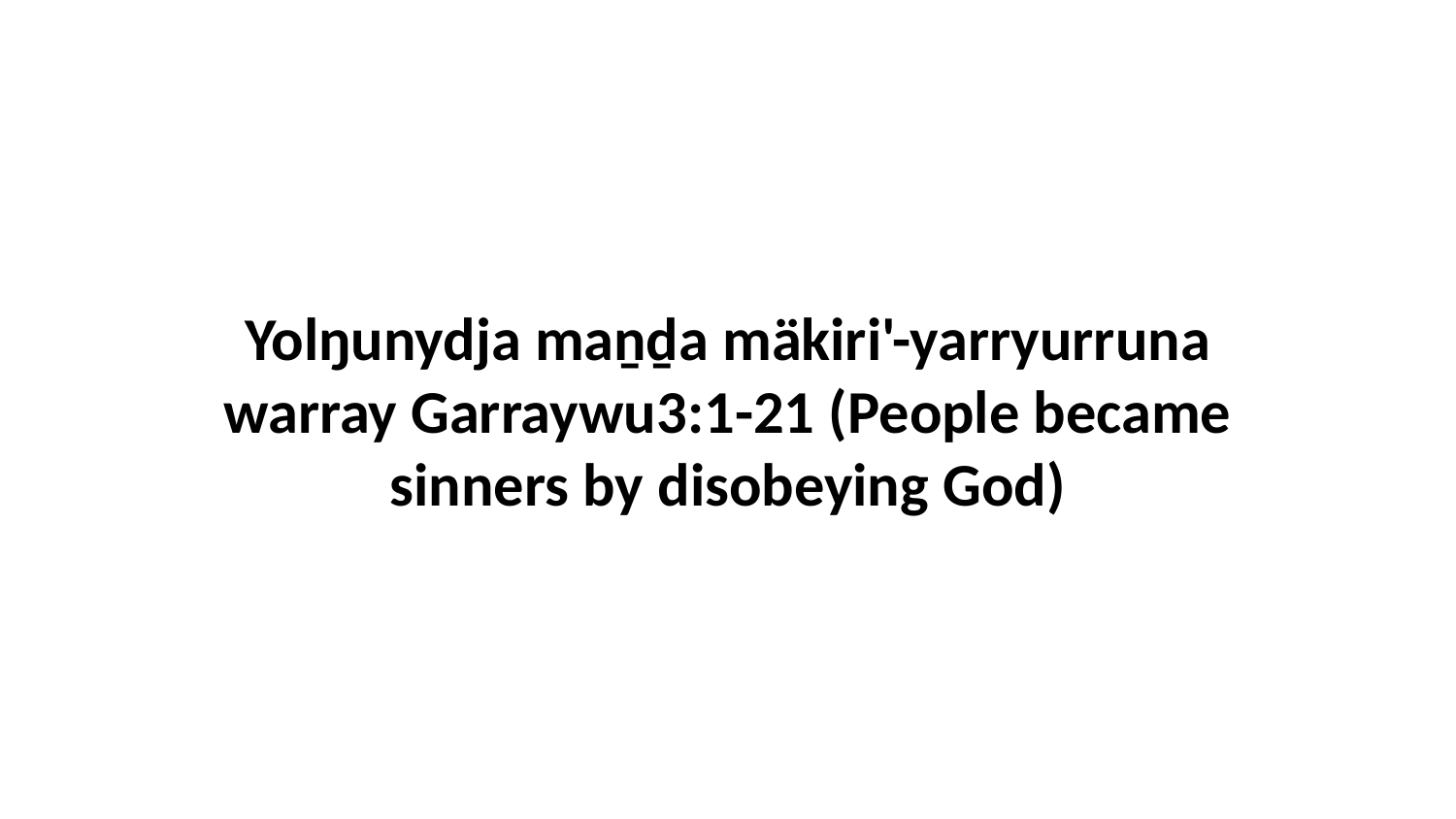

Yolŋunydja maṉḏa mäkiri'-yarryurruna warray Garraywu3:1-21 (People became sinners by disobeying God)